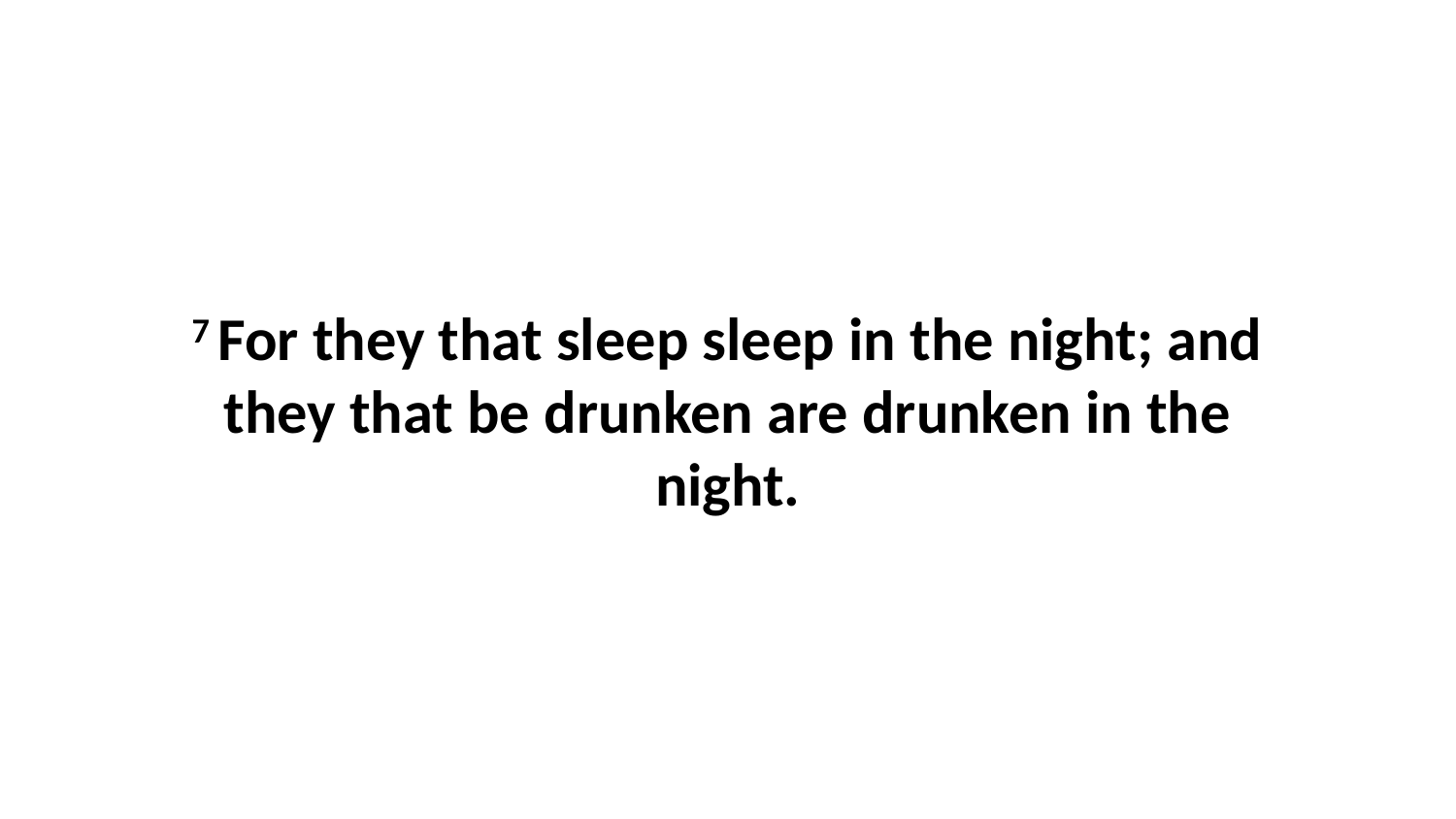

7 For they that sleep sleep in the night; and they that be drunken are drunken in the night.